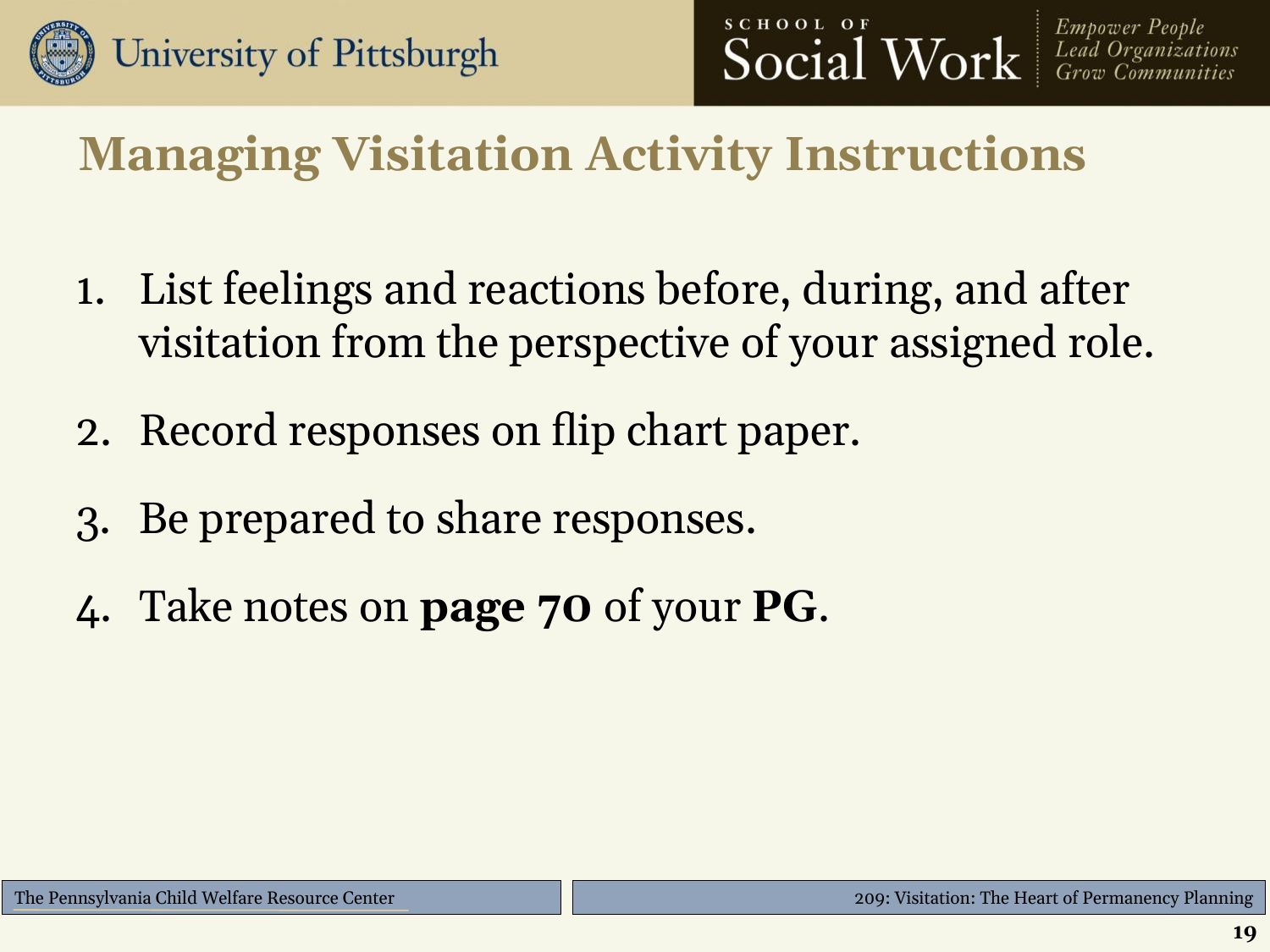

# Managing Visitation Activity Instructions

List feelings and reactions before, during, and after visitation from the perspective of your assigned role.
Record responses on flip chart paper.
Be prepared to share responses.
Take notes on page 70 of your PG.
19